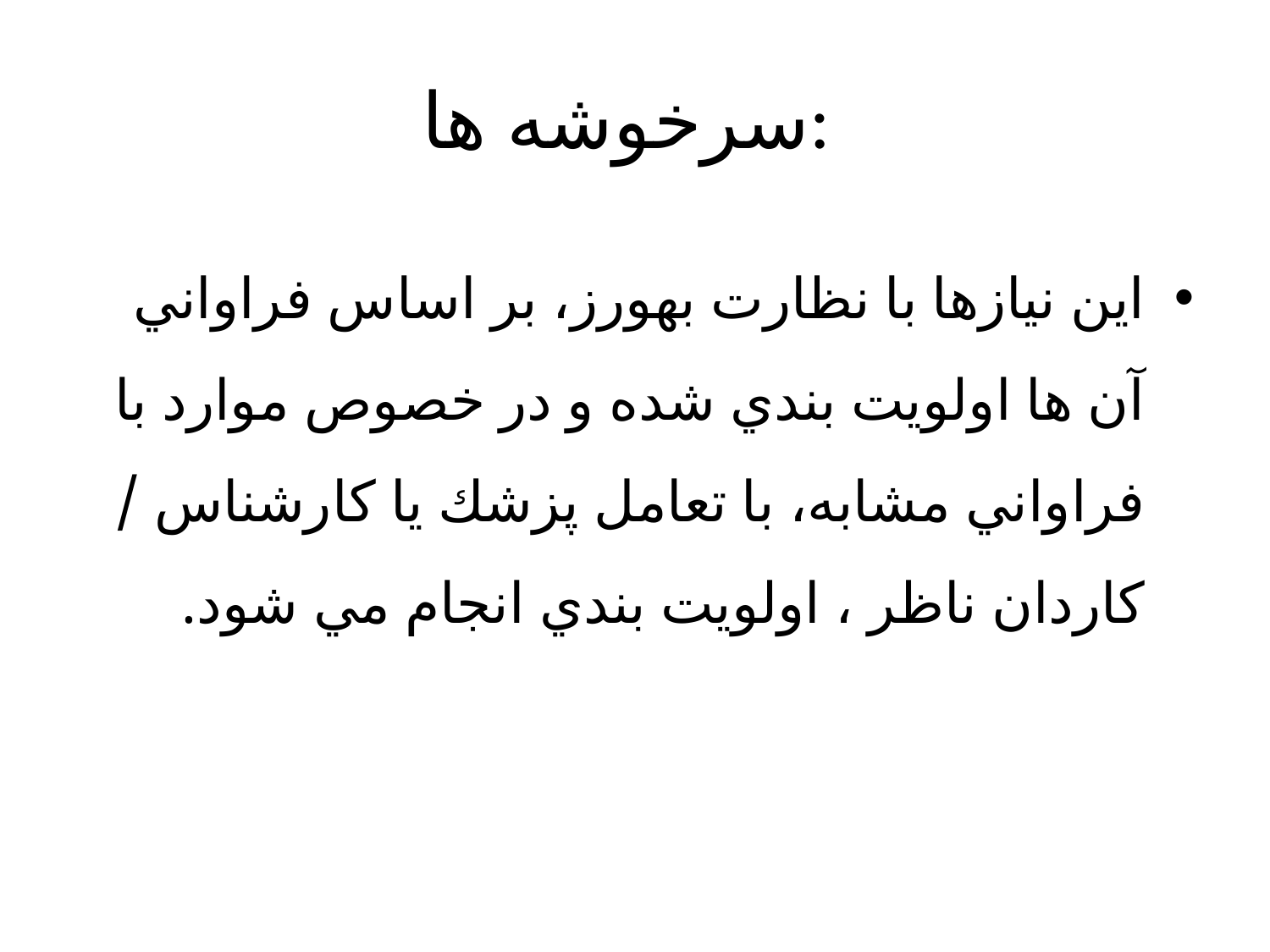

# سرخوشه ها:
اين نيازها با نظارت بهورز، بر اساس فراواني آن ها اولويت بندي شده و در خصوص موارد با فراواني مشابه، با تعامل پزشك يا كارشناس / كاردان ناظر ، اولويت بندي انجام مي شود.